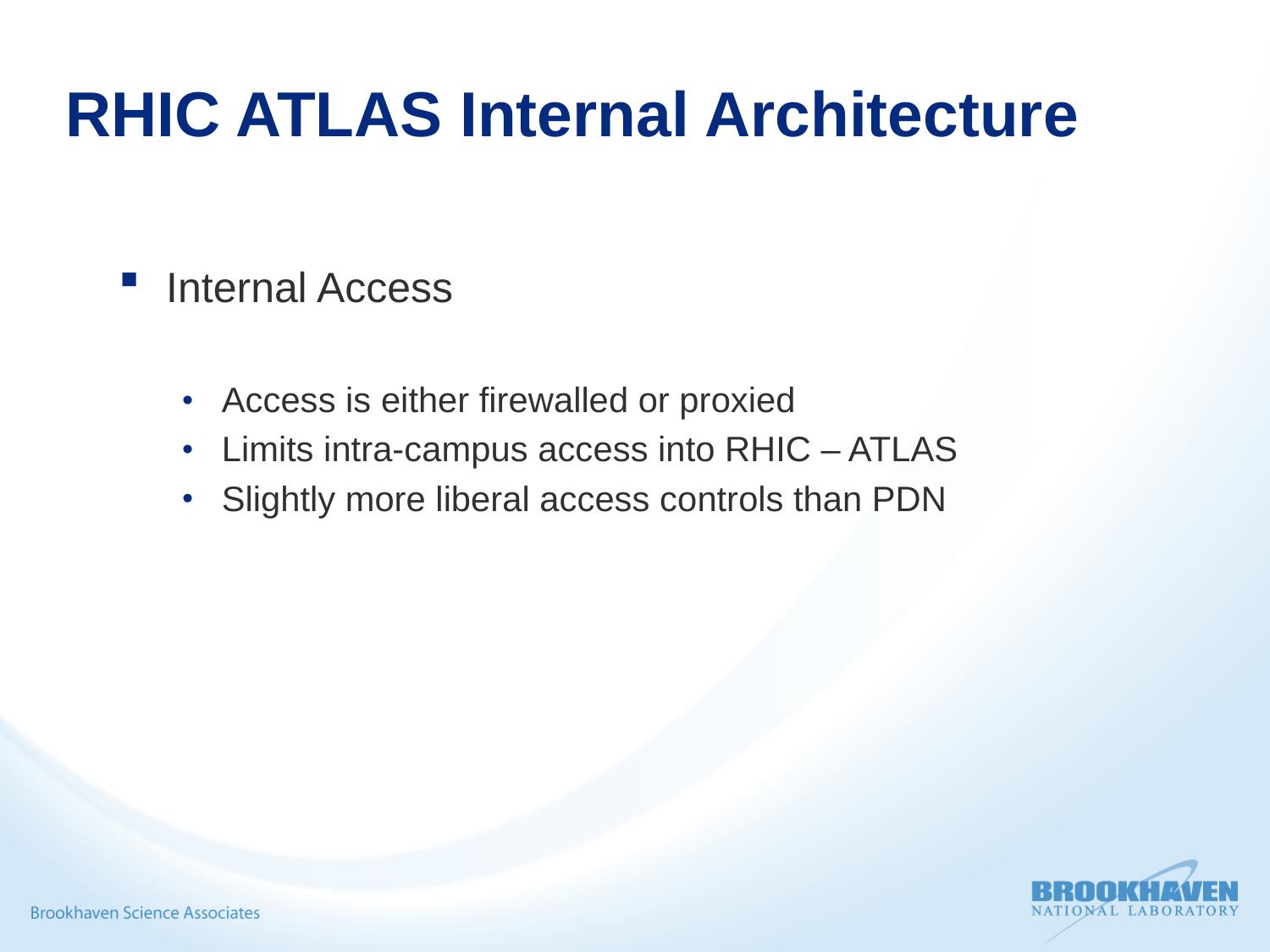

# RHIC ATLAS Internal Architecture
Internal Access

Access is either firewalled or proxied
Limits intra-campus access into RHIC – ATLAS
Slightly more liberal access controls than PDN